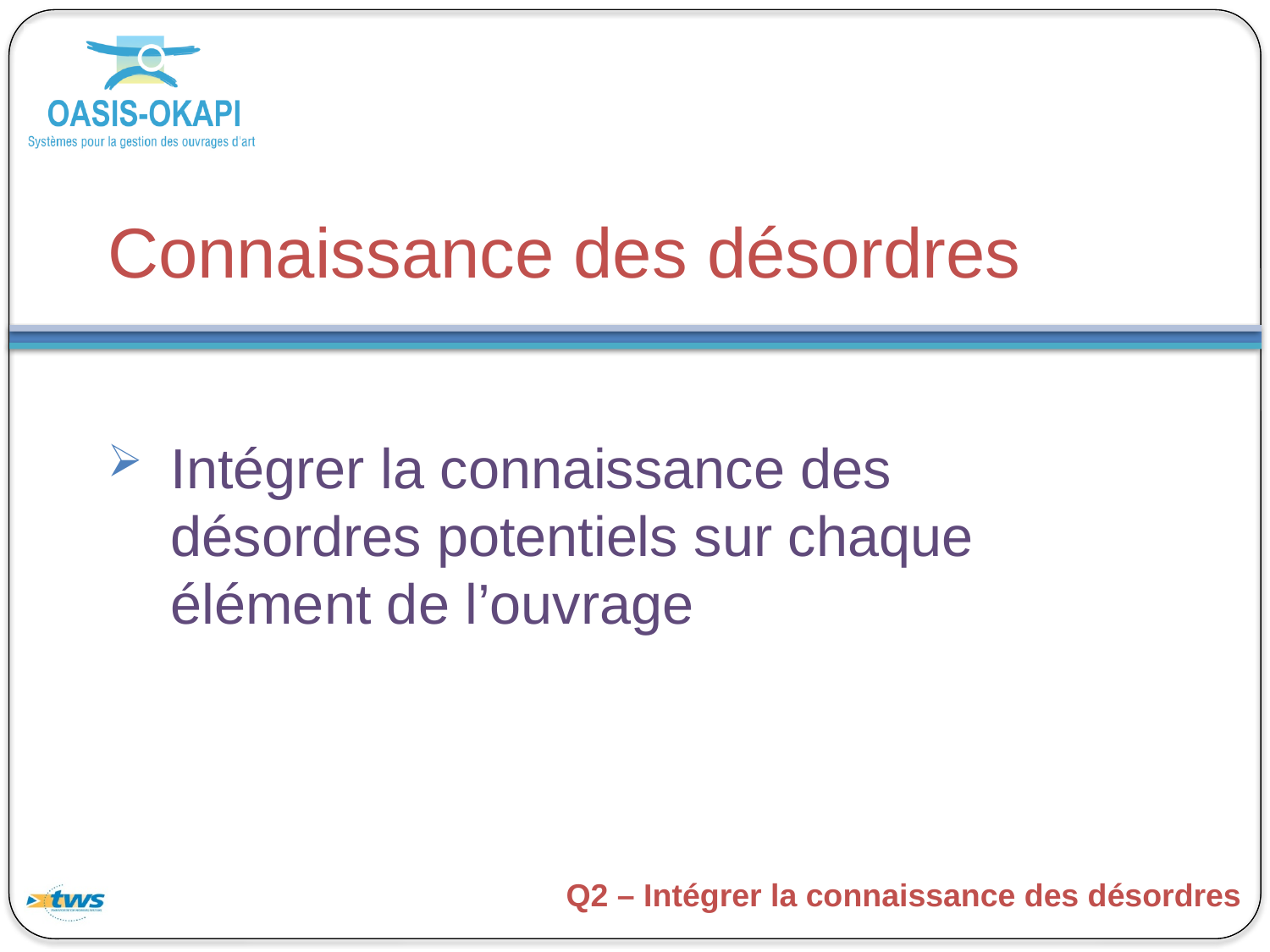

# Connaissance des désordres
Intégrer la connaissance des désordres potentiels sur chaque élément de l’ouvrage
Q2 – Intégrer la connaissance des désordres